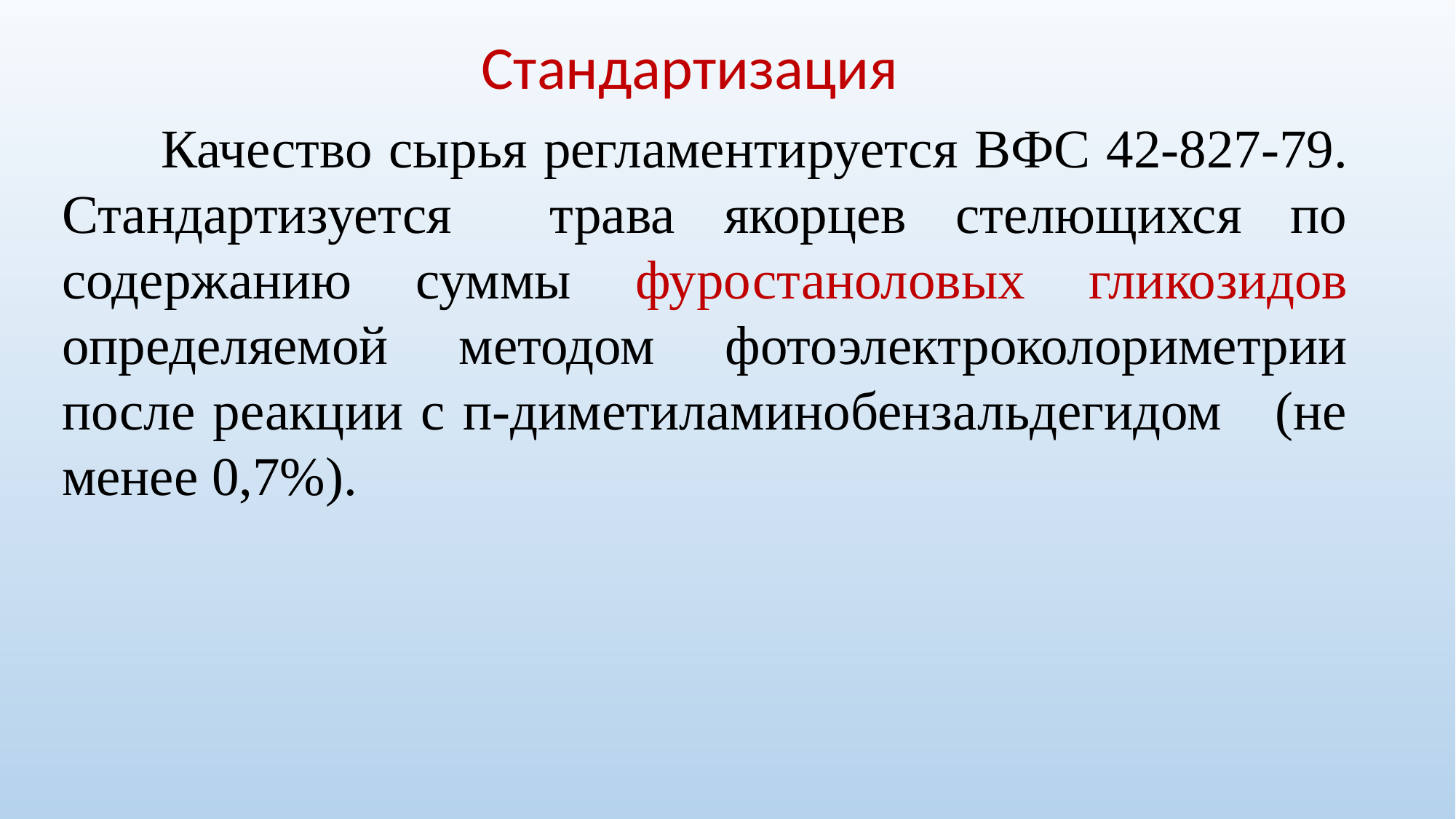

Стандартизация
      Качество сырья регламентируется ВФС 42-827-79. Стандартизуется  трава якорцев стелющихся по содержанию суммы фуростаноловых гликозидов определяемой методом фотоэлектроколориметрии после реакции с п-диметиламинобензальдегидом   (не менее 0,7%).